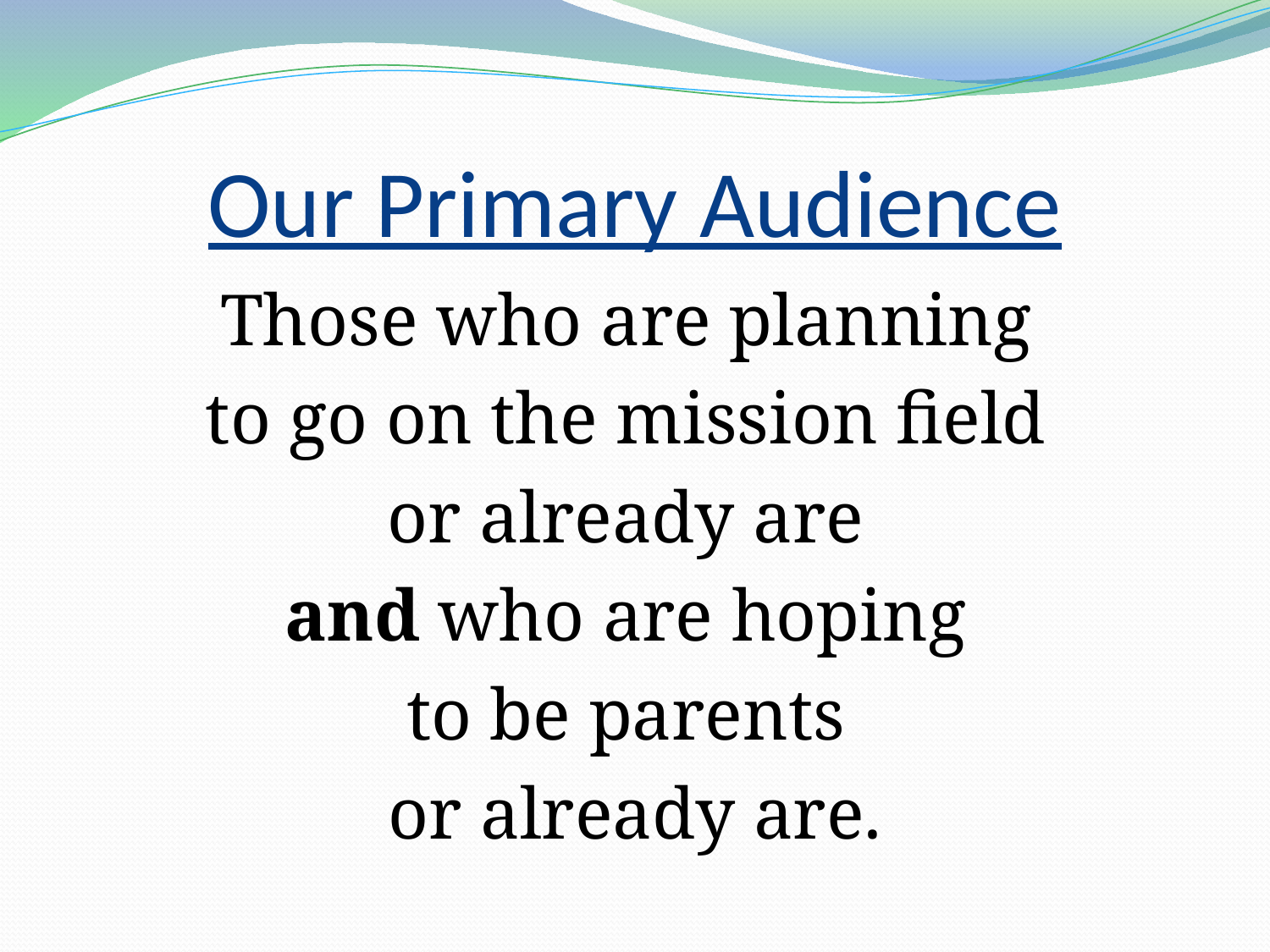

# Our Primary Audience
Those who are planning
to go on the mission field
or already are
and who are hoping
to be parents
or already are.